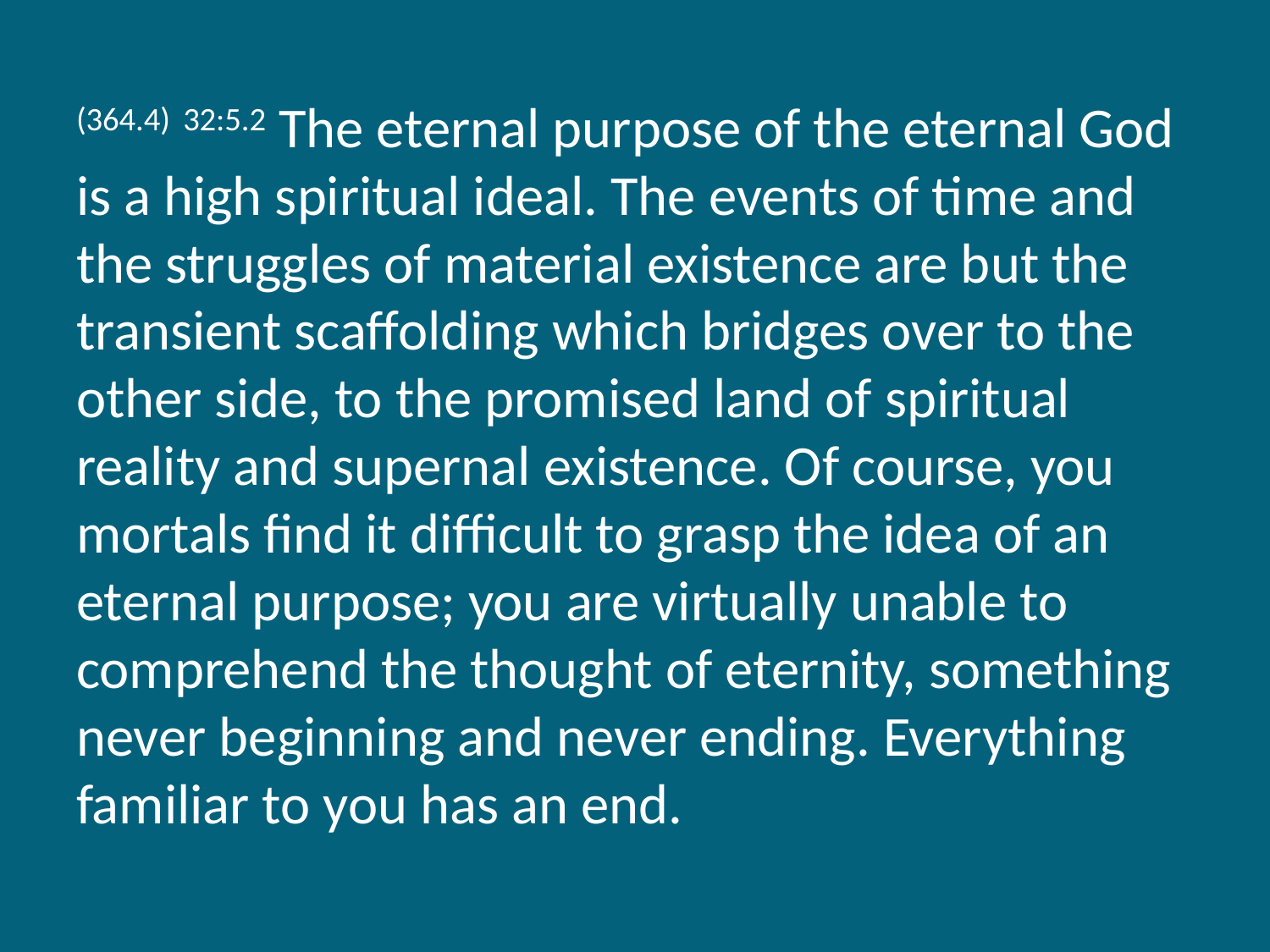

(364.4) 32:5.2 The eternal purpose of the eternal God is a high spiritual ideal. The events of time and the struggles of material existence are but the transient scaffolding which bridges over to the other side, to the promised land of spiritual reality and supernal existence. Of course, you mortals find it difficult to grasp the idea of an eternal purpose; you are virtually unable to comprehend the thought of eternity, something never beginning and never ending. Everything familiar to you has an end.